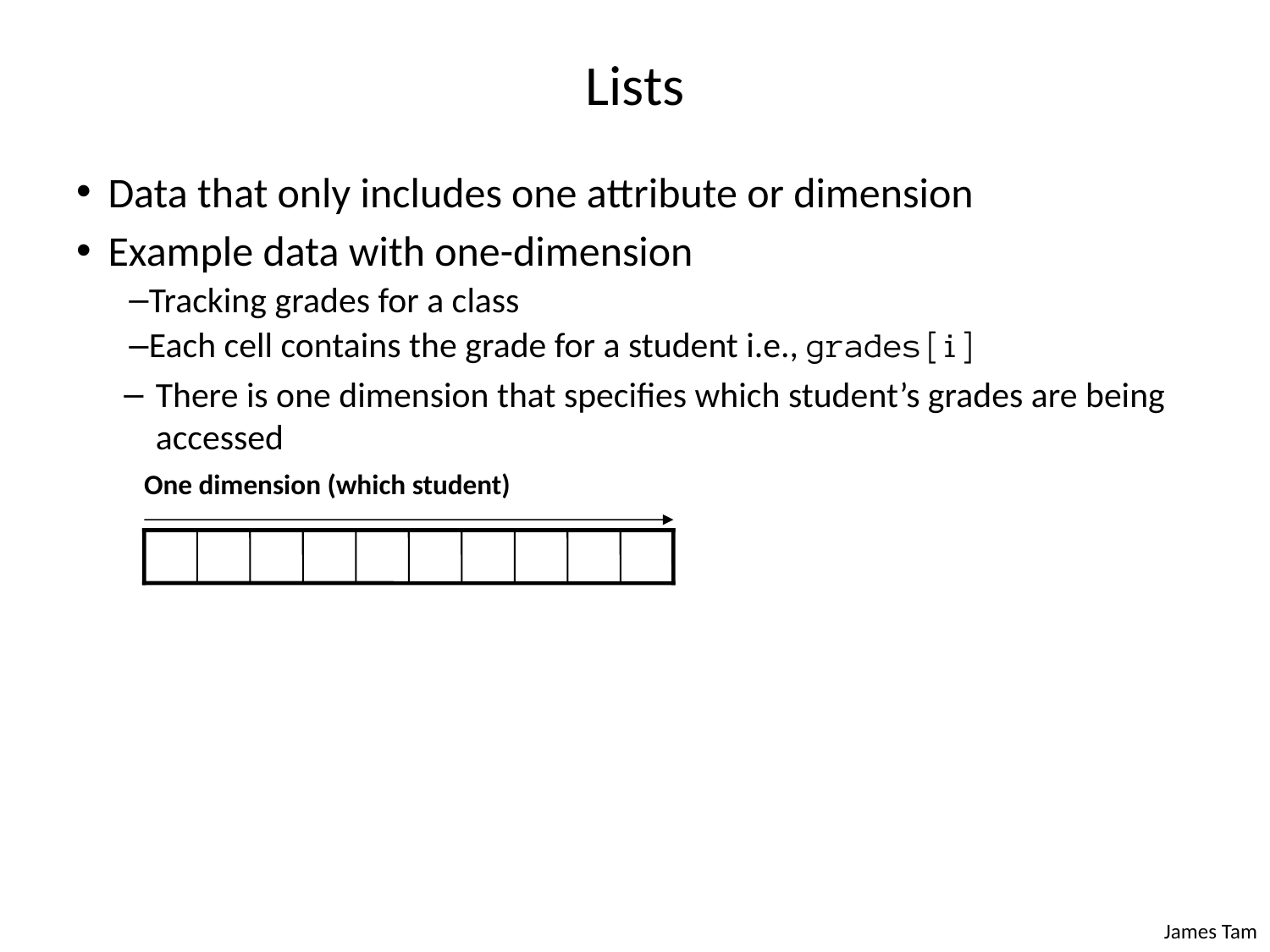

# Lists
Data that only includes one attribute or dimension
Example data with one-dimension
Tracking grades for a class
Each cell contains the grade for a student i.e., grades[i]
There is one dimension that specifies which student’s grades are being accessed

One dimension (which student)